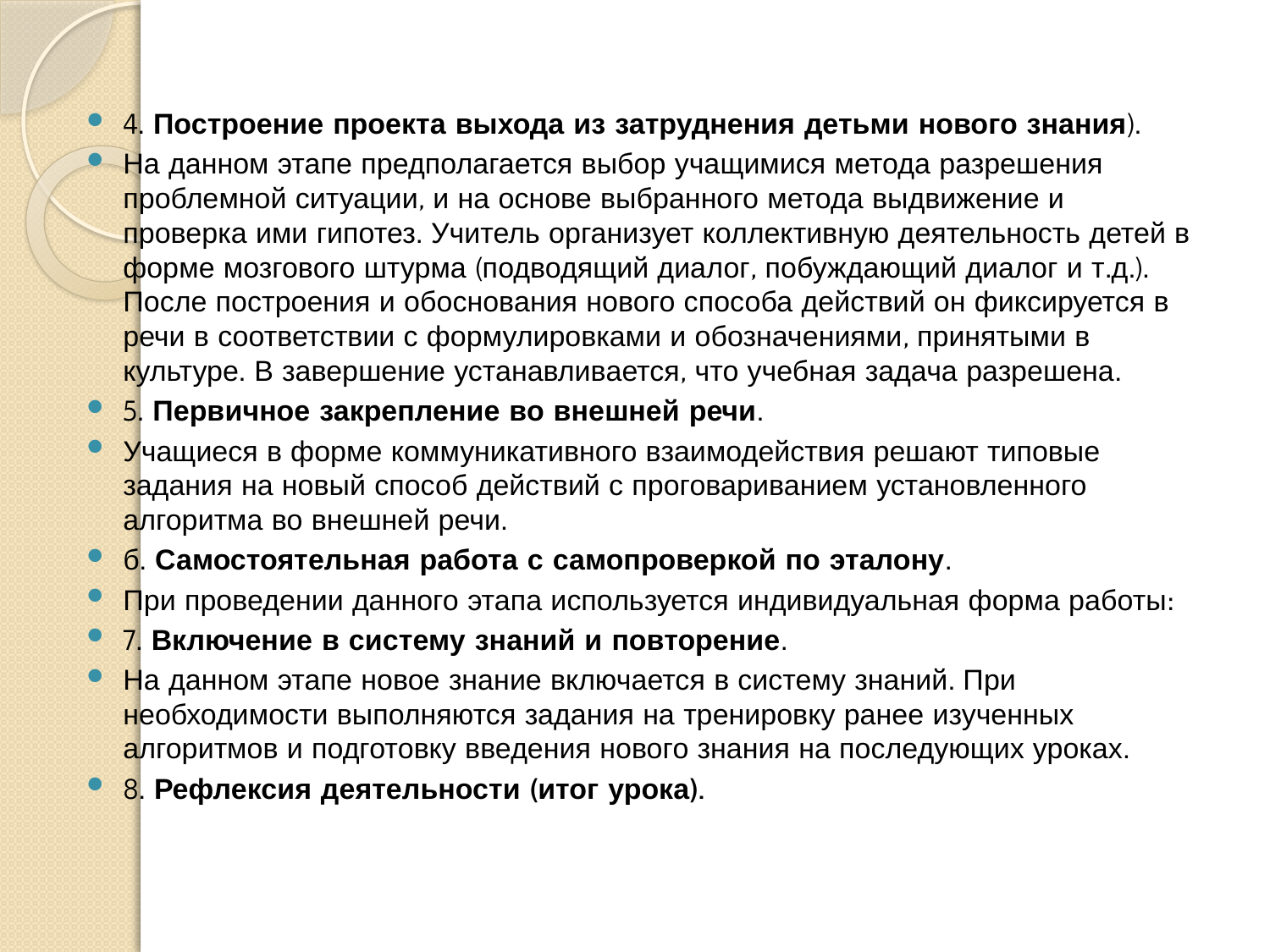

#
4. Построение проекта выхода из затруднения детьми нового знания).
На данном этапе предполагается выбор учащимися метода разрешения проблемной ситуации, и на основе выбранного метода выдвижение и проверка ими гипотез. Учитель организует коллективную деятельность детей в форме мозгового штурма (подводящий диалог, побуждающий диалог и т.д.). После построения и обоснования нового способа действий он фиксируется в речи в соответствии с формулировками и обозначениями, принятыми в культуре. В завершение устанавливается, что учебная задача разрешена.
5. Первичное закрепление во внешней речи.
Учащиеся в форме коммуникативного взаимодействия решают типовые задания на новый способ действий с проговариванием установленного алгоритма во внешней речи.
б. Самостоятельная работа с самопроверкой по эталону.
При проведении данного этапа используется индивидуальная форма работы:
7. Включение в систему знаний и повторение.
На данном этапе новое знание включается в систему знаний. При необходимости выполняются задания на тренировку ранее изученных алгоритмов и подготовку введения нового знания на последующих уроках.
8. Рефлексия деятельности (итог урока).